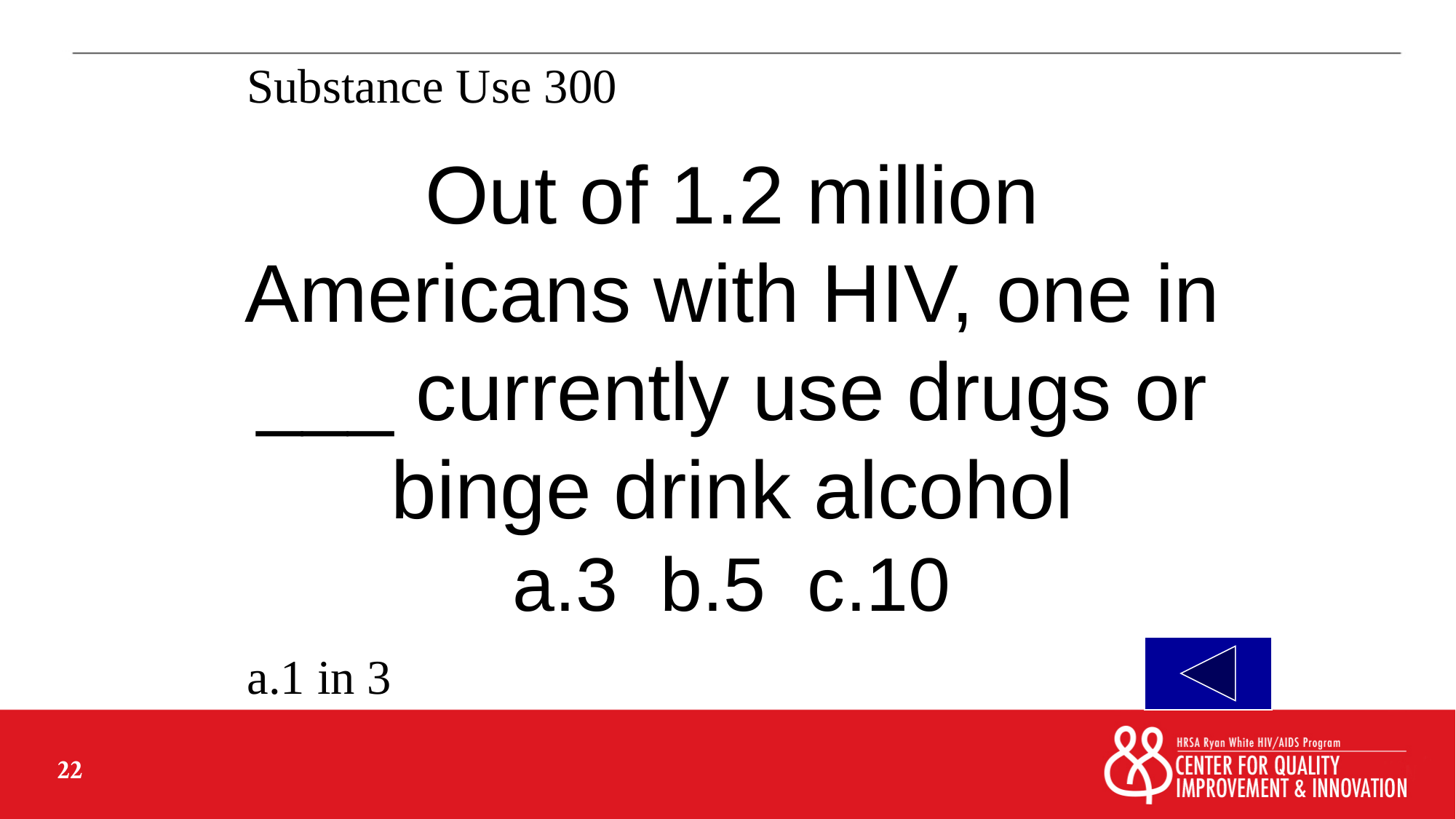

Substance Use 300
# Out of 1.2 million Americans with HIV, one in ___ currently use drugs or binge drink alcohol a.3  b.5  c.10

a.1 in 3